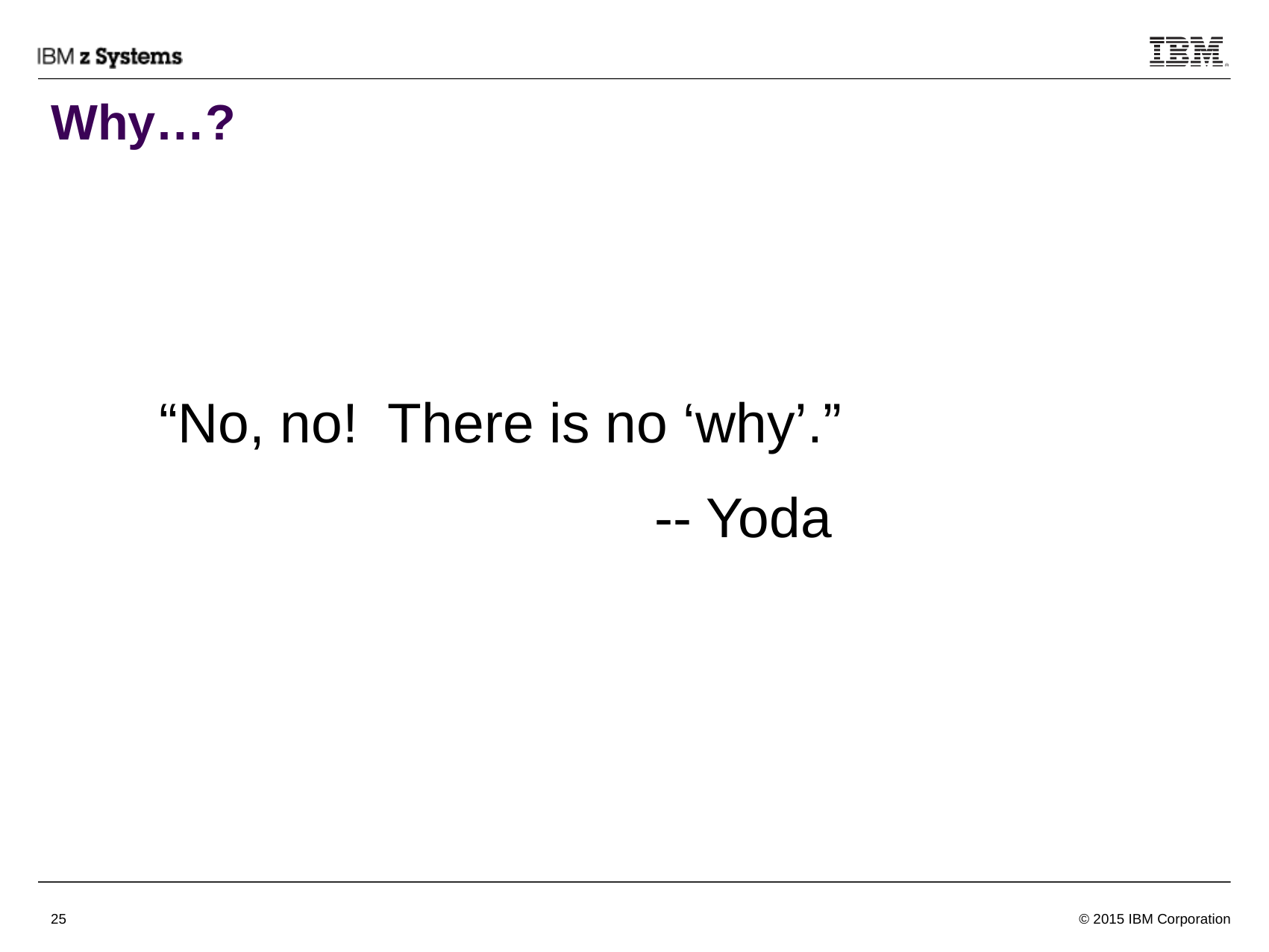

# Why…?

       “No, no!  There is no ‘why’.”
                                       -- Yoda